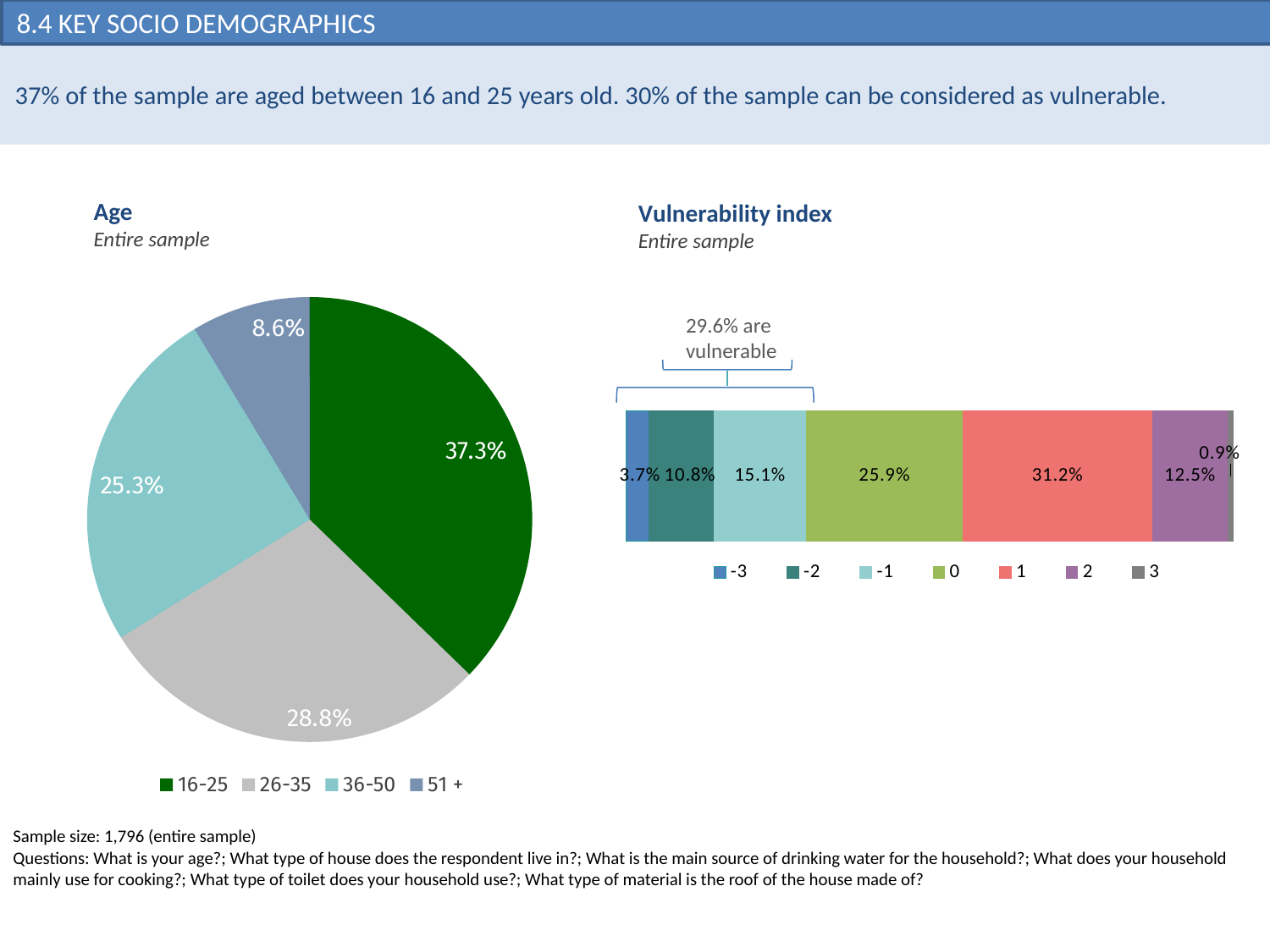

# 9.4 Appendix > Survey dataset: key socio-demographics
8.4 Key Socio Demographics
37% of the sample are aged between 16 and 25 years old. 30% of the sample can be considered as vulnerable.
Age
Entire sample
Vulnerability index
Entire sample

### Chart

| Category | -3 | -2 | -1 | 0 | 1 | 2 | 3 |
|---|---|---|---|---|---|---|---|
| Colonne1 | 0.0374 | 0.1075 | 0.1513 | 0.2586 | 0.3116 | 0.1245 | 0.0091 |

### Chart

| Category | Column2 |
|---|---|
| 16-25 | 0.3726 |
| 26-35 | 0.2884 |
| 36-50 | 0.2525 |
| 51 + | 0.0865 |
29.6% are vulnerable
Sample size: 1,796 (entire sample)
Questions: What is your age?; What type of house does the respondent live in?; What is the main source of drinking water for the household?; What does your household mainly use for cooking?; What type of toilet does your household use?; What type of material is the roof of the house made of?